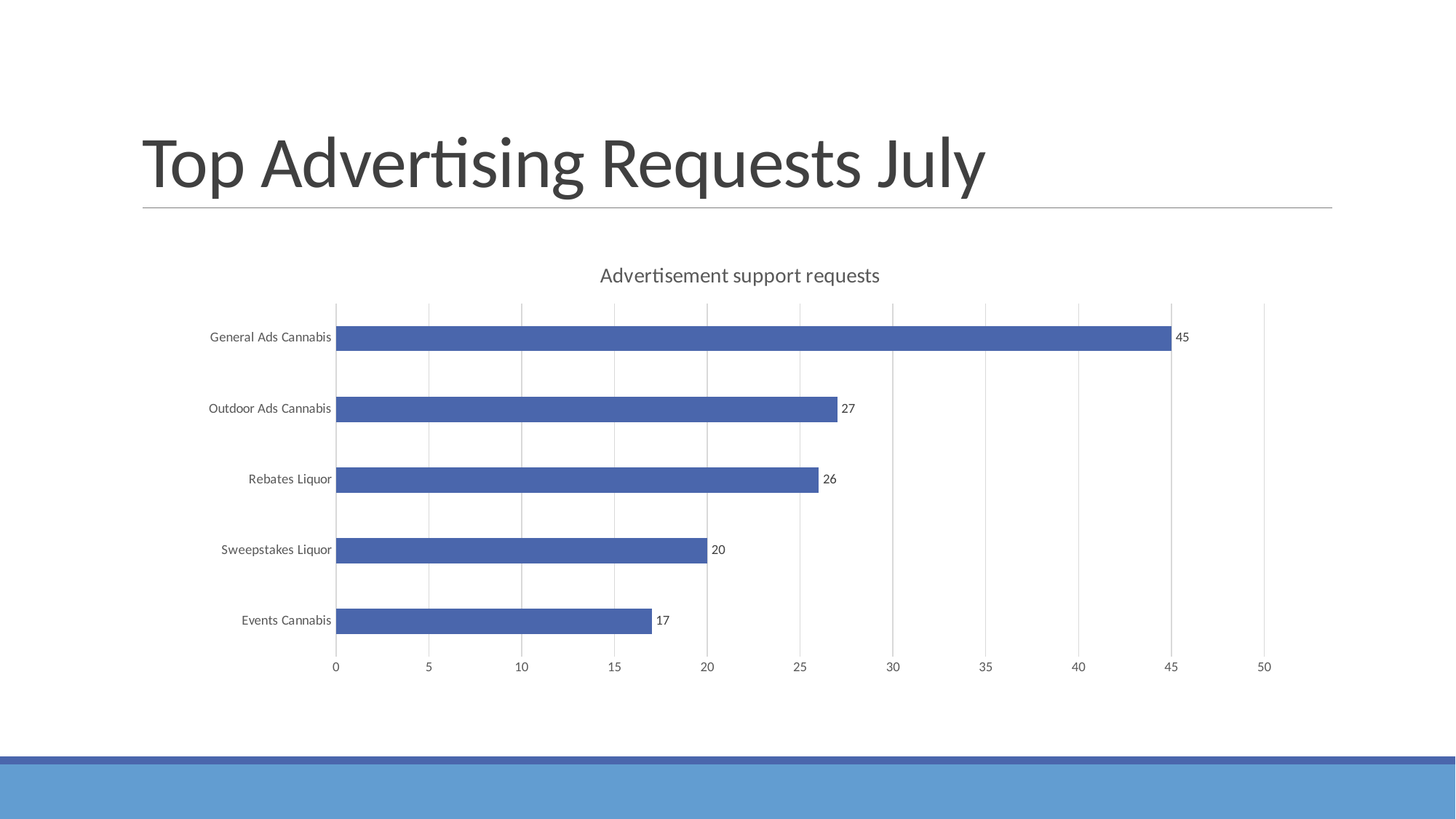

# Top Advertising Requests July

### Chart: Advertisement support requests

| Category |  |
|---|---|
| Events Cannabis | 17.0 |
| Sweepstakes Liquor | 20.0 |
| Rebates Liquor | 26.0 |
| Outdoor Ads Cannabis | 27.0 |
| General Ads Cannabis | 45.0 |